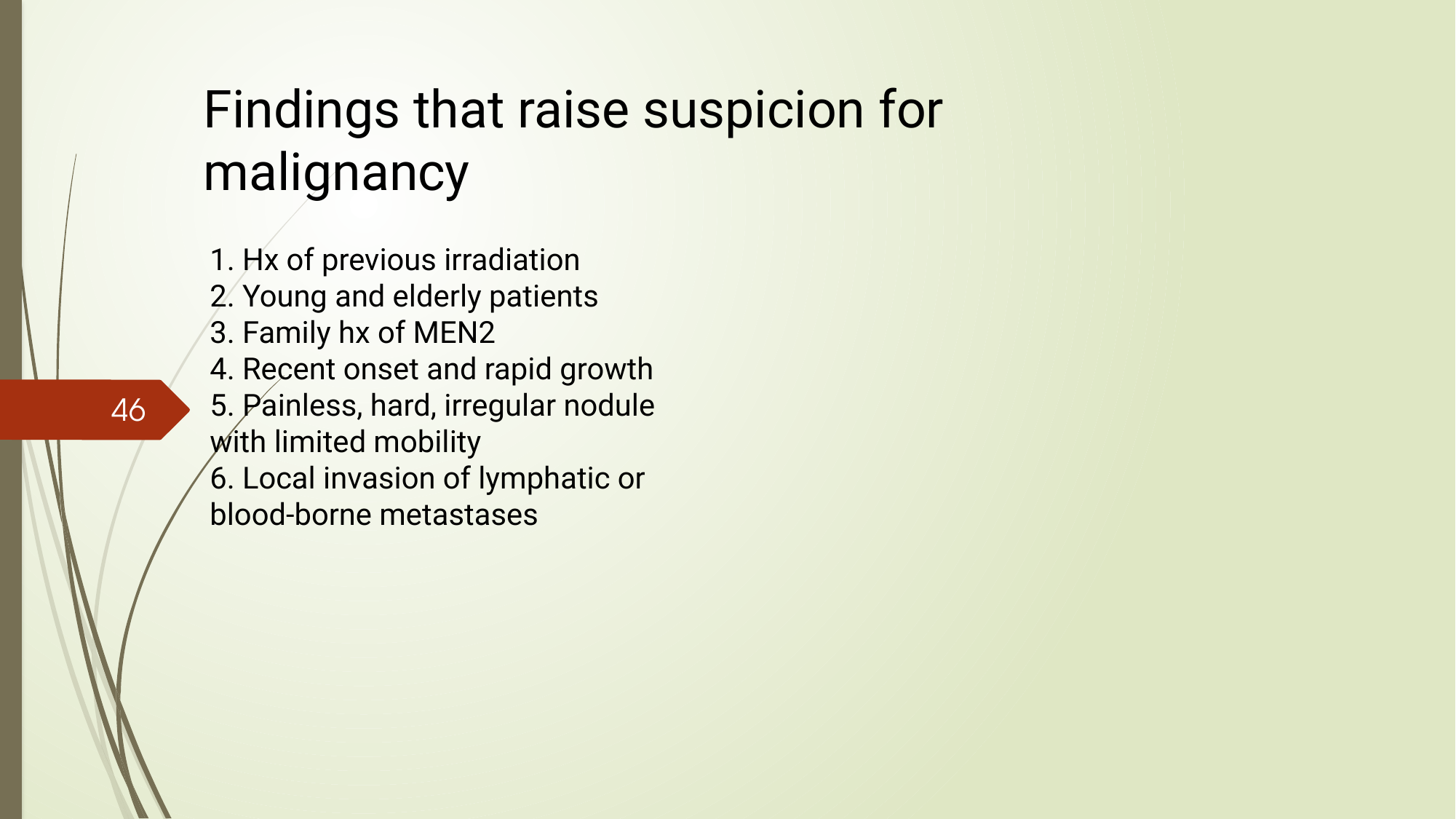

# Findings that raise suspicion for malignancy
1. Hx of previous irradiation
2. Young and elderly patients
3. Family hx of MEN2
4. Recent onset and rapid growth
5. Painless, hard, irregular nodule
with limited mobility
6. Local invasion of lymphatic or
blood-borne metastases

46